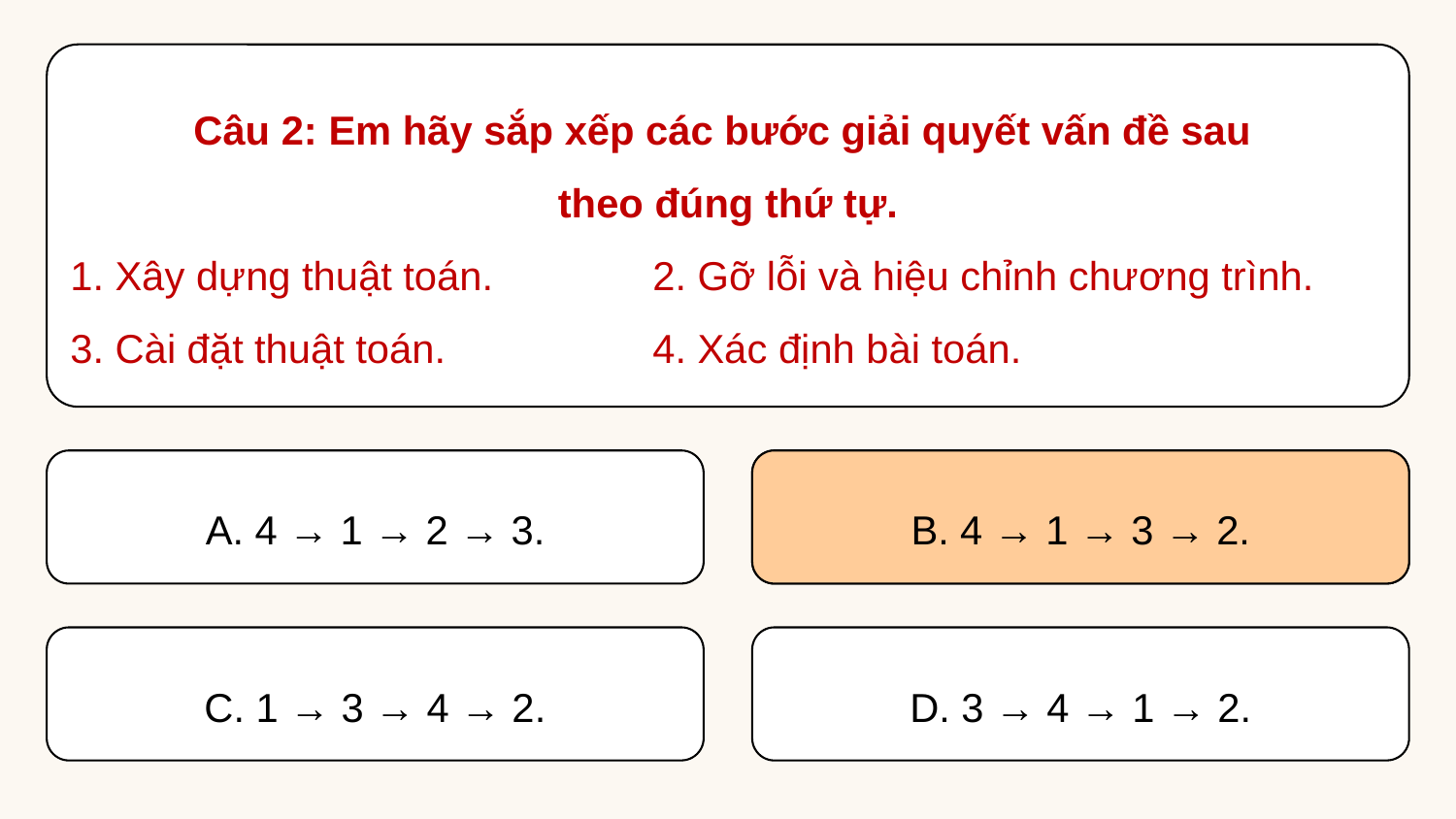

Câu 2: Em hãy sắp xếp các bước giải quyết vấn đề sau
theo đúng thứ tự.
1. Xây dựng thuật toán.		2. Gỡ lỗi và hiệu chỉnh chương trình.
3. Cài đặt thuật toán.		4. Xác định bài toán.
B. 4 → 1 → 3 → 2.
A. 4 → 1 → 2 → 3.
B. 4 → 1 → 3 → 2.
C. 1 → 3 → 4 → 2.
D. 3 → 4 → 1 → 2.